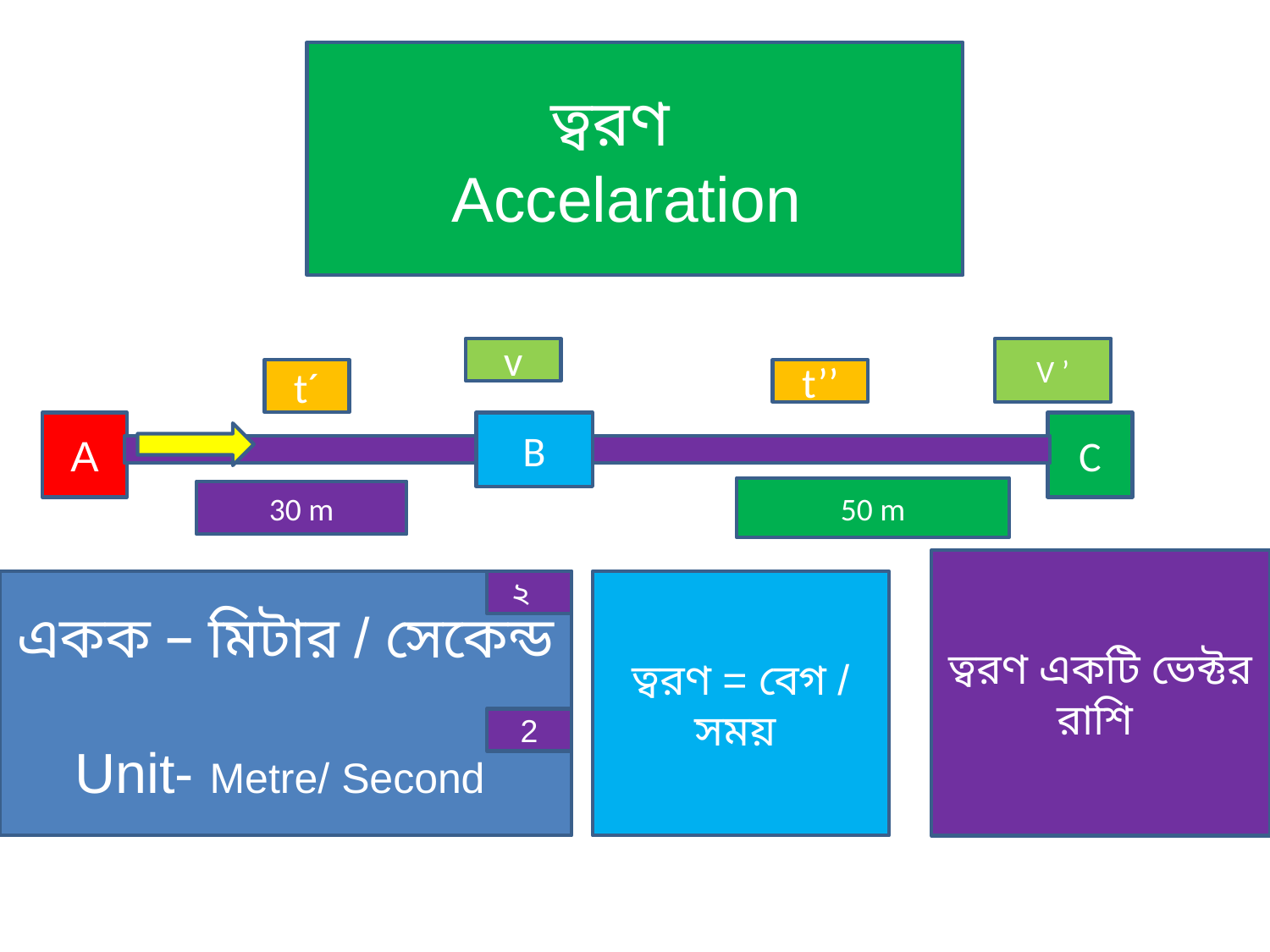

ত্বরণ
Accelaration
v
V ’
t´
t’’
50 m

A
B
C

30 m
ত্বরণ একটি ভেক্টর রাশি
একক – মিটার / সেকেন্ড

Unit- Metre/ Second
২
ত্বরণ = বেগ / সময়
2